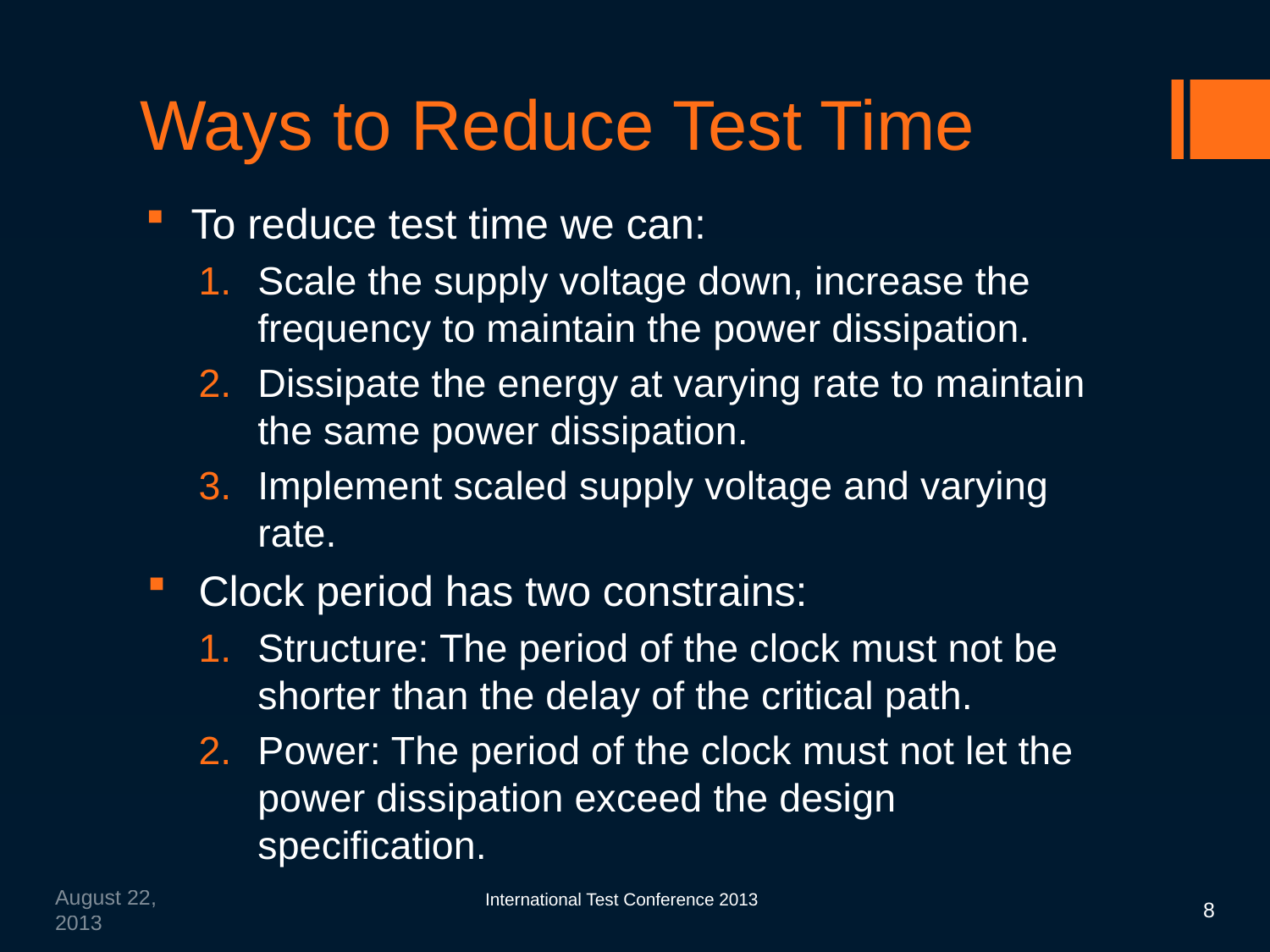

# Ways to Reduce Test Time
To reduce test time we can:
Scale the supply voltage down, increase the frequency to maintain the power dissipation.
Dissipate the energy at varying rate to maintain the same power dissipation.
Implement scaled supply voltage and varying rate.
Clock period has two constrains:
Structure: The period of the clock must not be shorter than the delay of the critical path.
Power: The period of the clock must not let the power dissipation exceed the design specification.
August 22, 2013
International Test Conference 2013
8